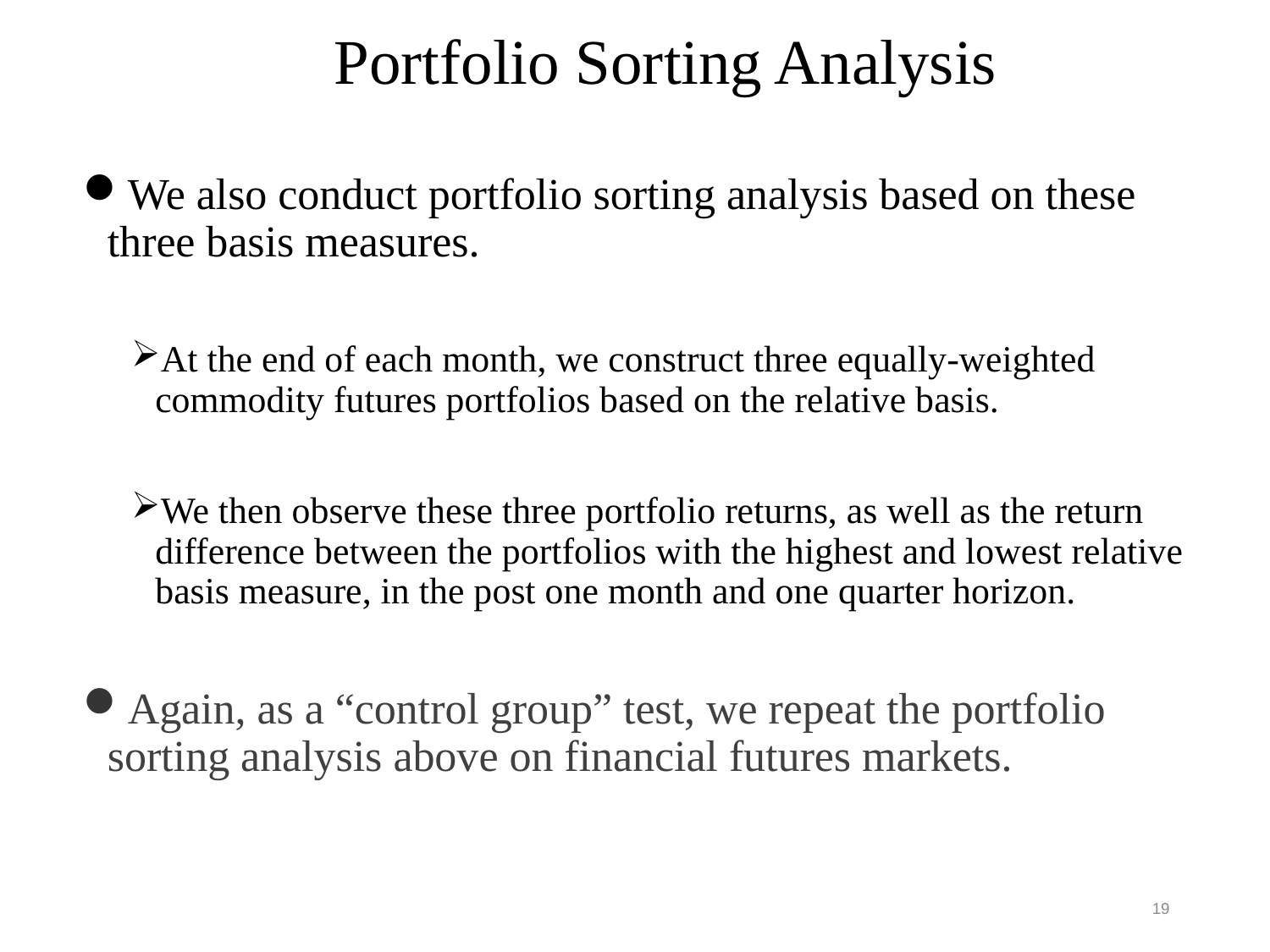

# Portfolio Sorting Analysis
We also conduct portfolio sorting analysis based on these three basis measures.

At the end of each month, we construct three equally-weighted commodity futures portfolios based on the relative basis.

We then observe these three portfolio returns, as well as the return difference between the portfolios with the highest and lowest relative basis measure, in the post one month and one quarter horizon.

Again, as a “control group” test, we repeat the portfolio sorting analysis above on financial futures markets.
19